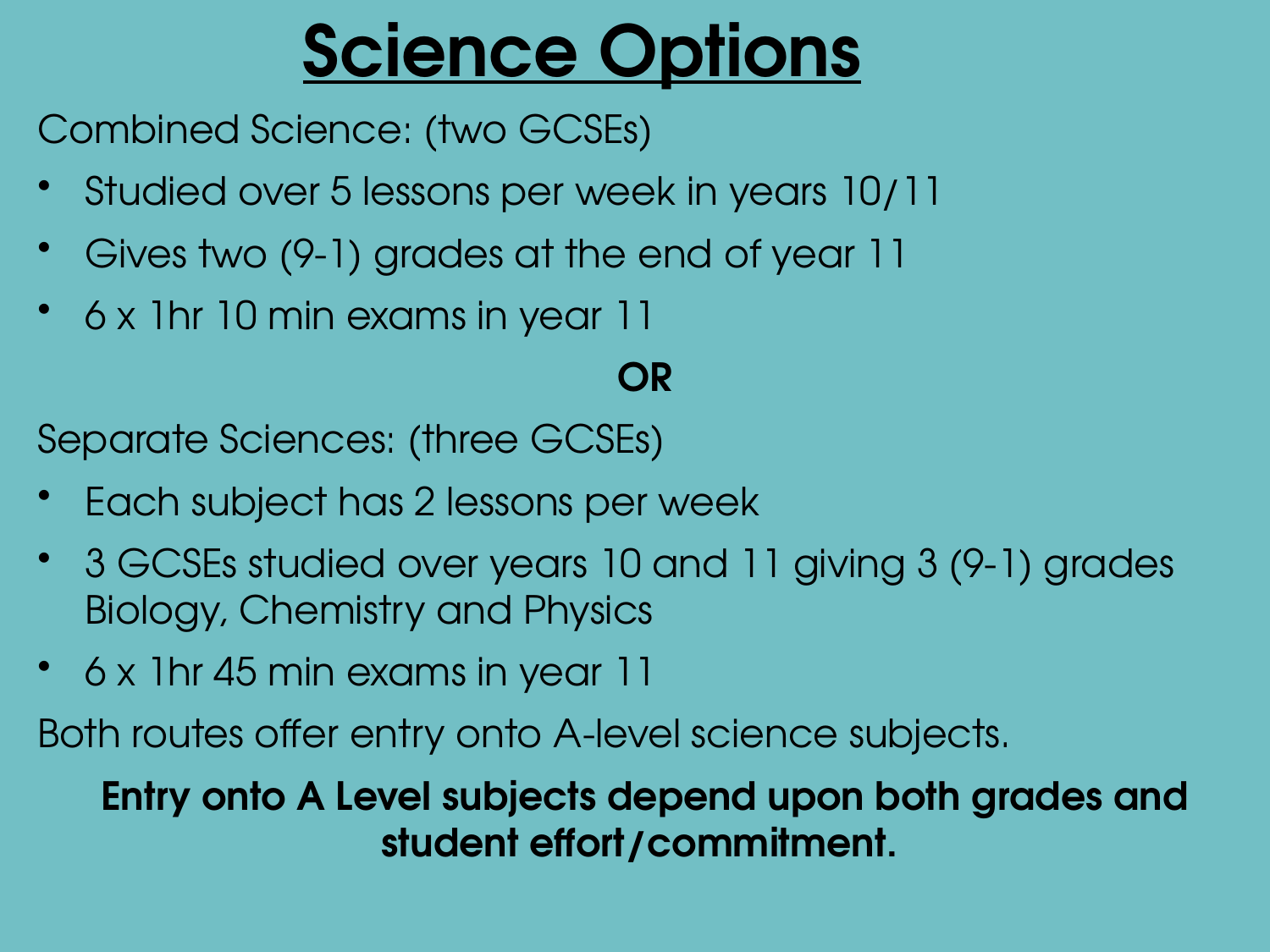

Science Options
Combined Science: (two GCSEs)
Studied over 5 lessons per week in years 10/11
Gives two (9-1) grades at the end of year 11
6 x 1hr 10 min exams in year 11
OR
Separate Sciences: (three GCSEs)
Each subject has 2 lessons per week
3 GCSEs studied over years 10 and 11 giving 3 (9-1) grades Biology, Chemistry and Physics
6 x 1hr 45 min exams in year 11
Both routes offer entry onto A-level science subjects.
Entry onto A Level subjects depend upon both grades and student effort/commitment.